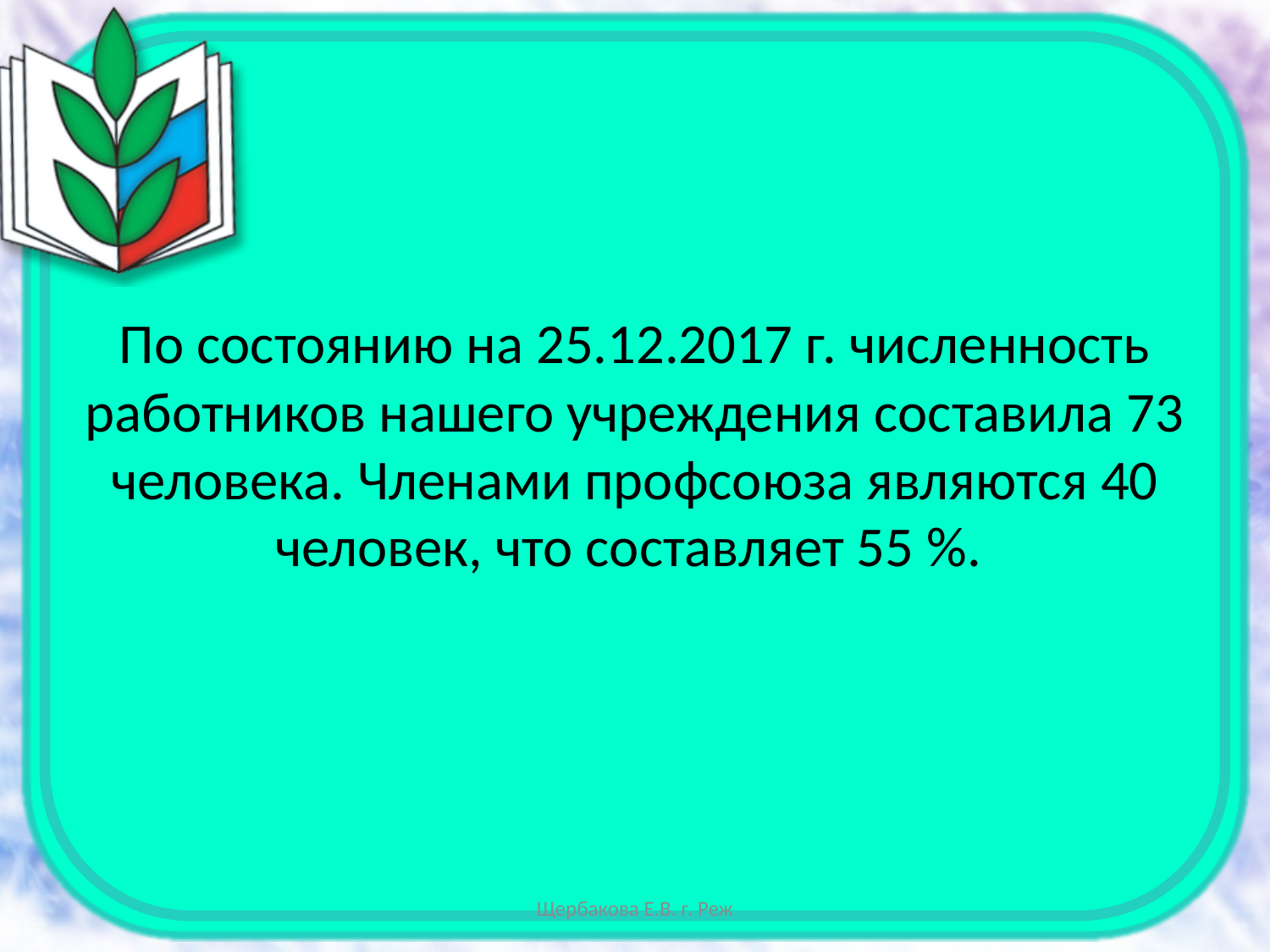

#

По состоянию на 25.12.2017 г. численность работников нашего учреждения составила 73 человека. Членами профсоюза являются 40 человек, что составляет 55 %.
Щербакова Е.В. г. Реж